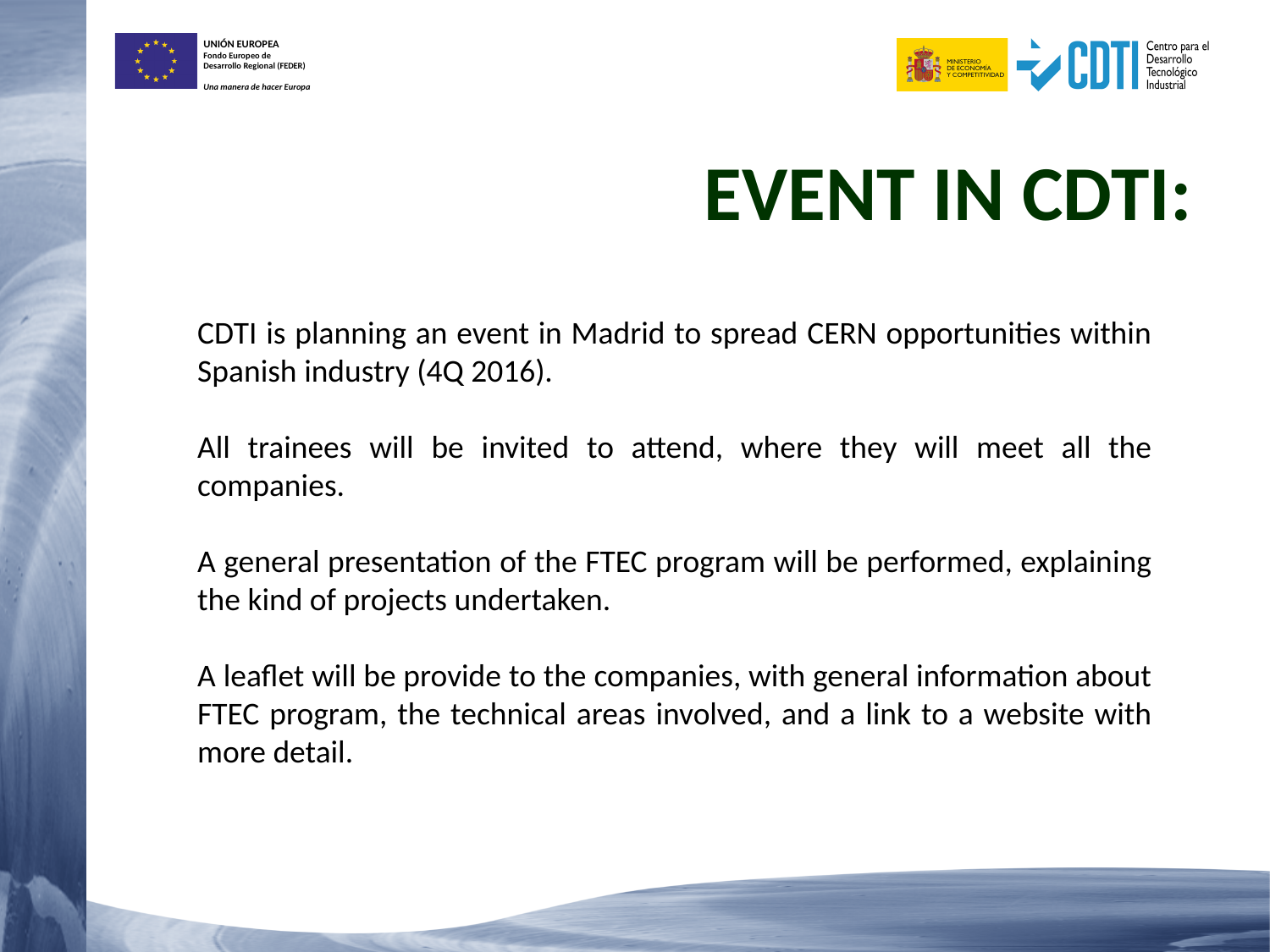

# Event in CDTI:
CDTI is planning an event in Madrid to spread CERN opportunities within Spanish industry (4Q 2016).

All trainees will be invited to attend, where they will meet all the companies.

A general presentation of the FTEC program will be performed, explaining the kind of projects undertaken.

A leaflet will be provide to the companies, with general information about FTEC program, the technical areas involved, and a link to a website with more detail.